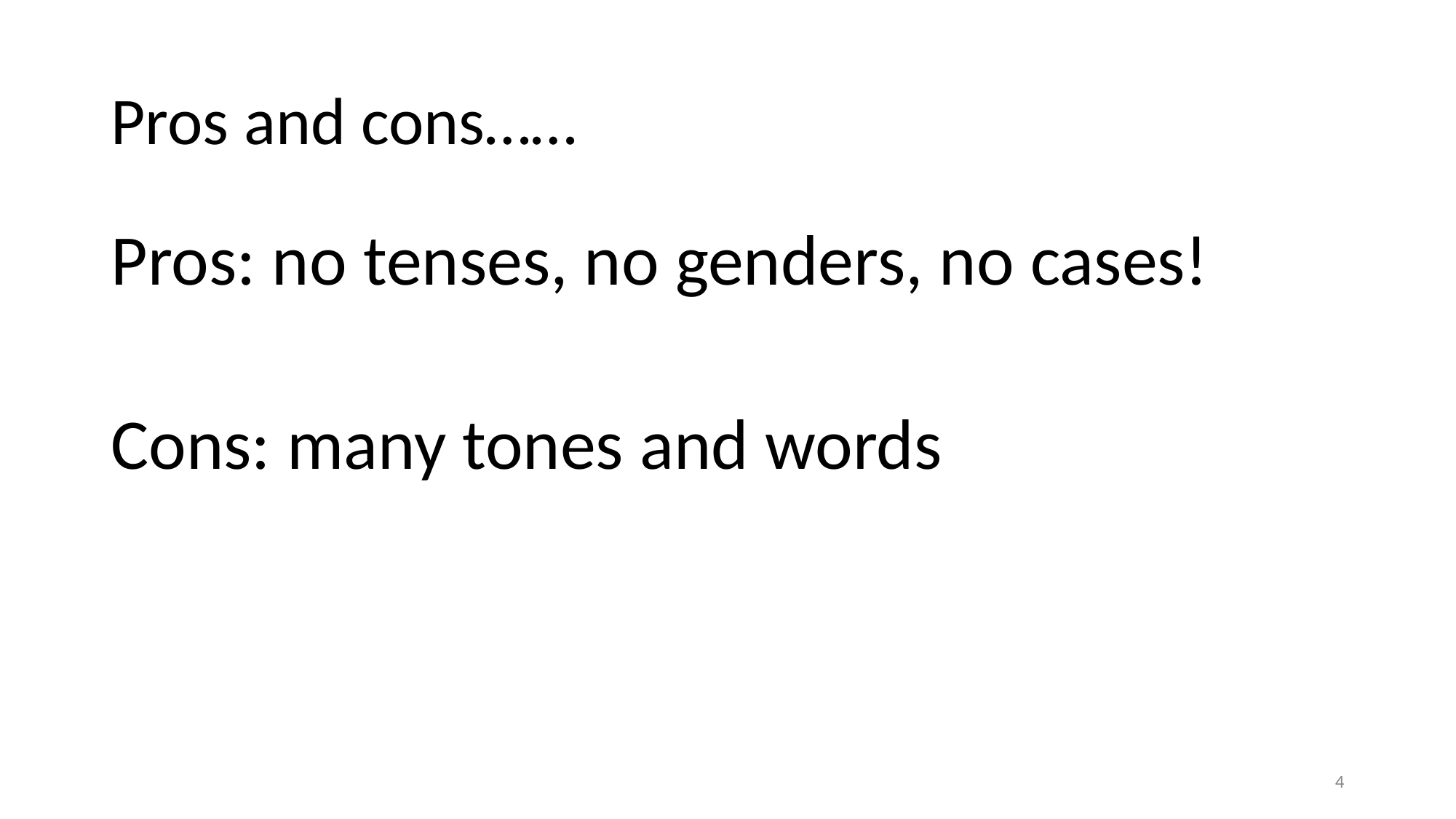

# Pros and cons……
Pros: no tenses, no genders, no cases!

Cons: many tones and words
4